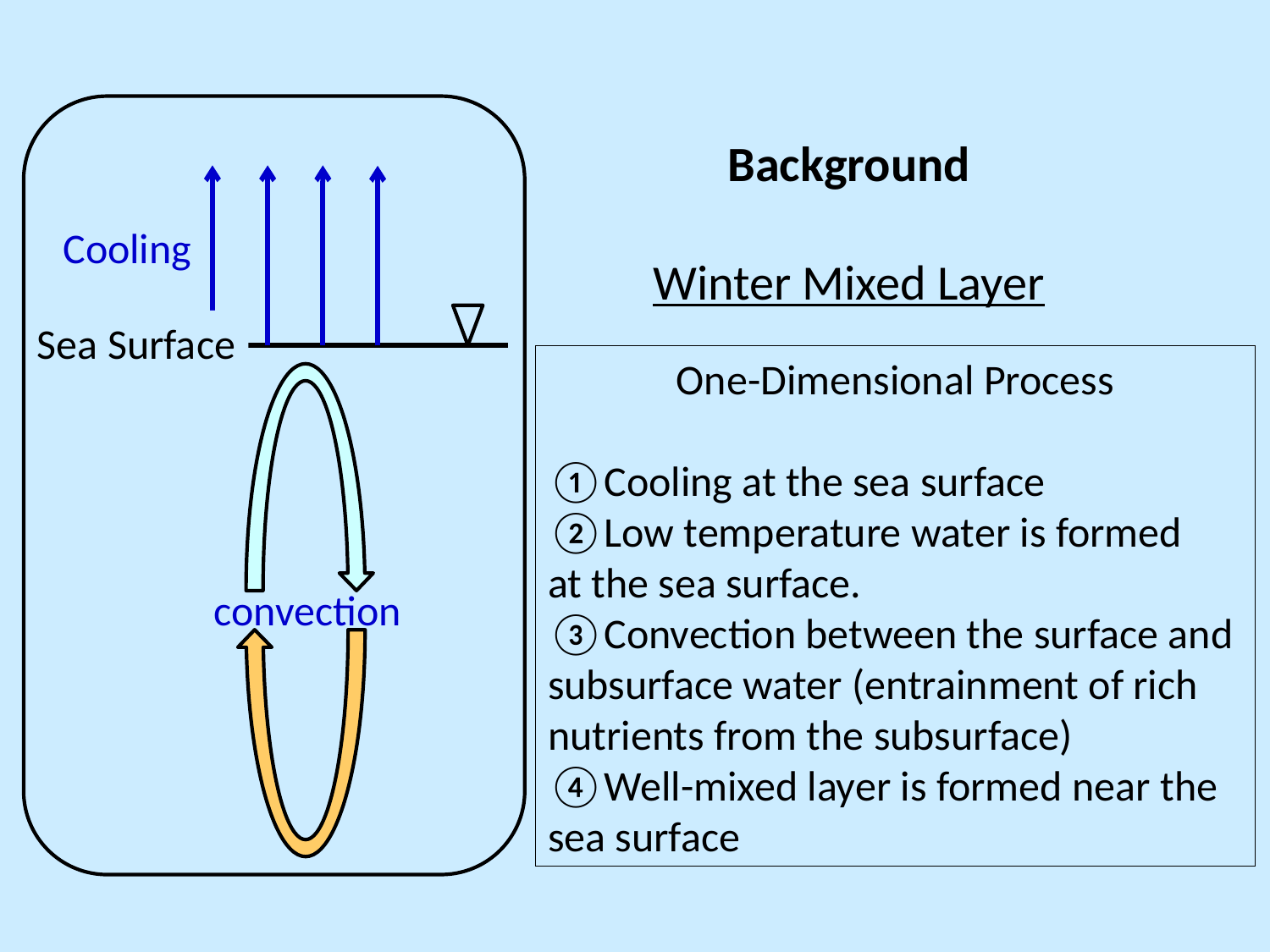

Background

Winter Mixed Layer
Cooling

Sea Surface
One-Dimensional Process

①Cooling at the sea surface
②Low temperature water is formed
at the sea surface.
③Convection between the surface and
subsurface water (entrainment of rich
nutrients from the subsurface)
④Well-mixed layer is formed near the
sea surface

convection